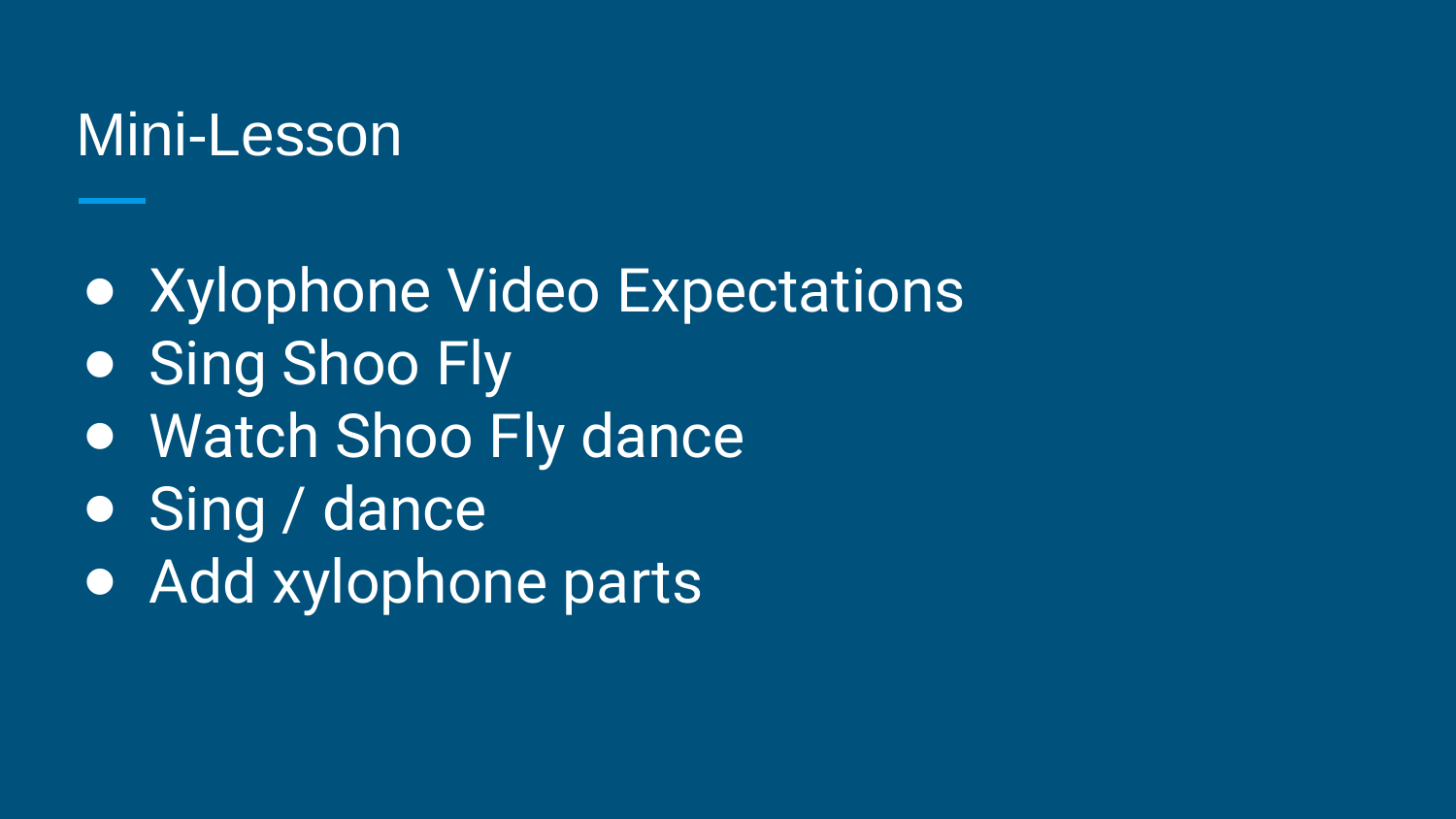

# Mini-Lesson
Xylophone Video Expectations
Sing Shoo Fly
Watch Shoo Fly dance
Sing / dance
Add xylophone parts